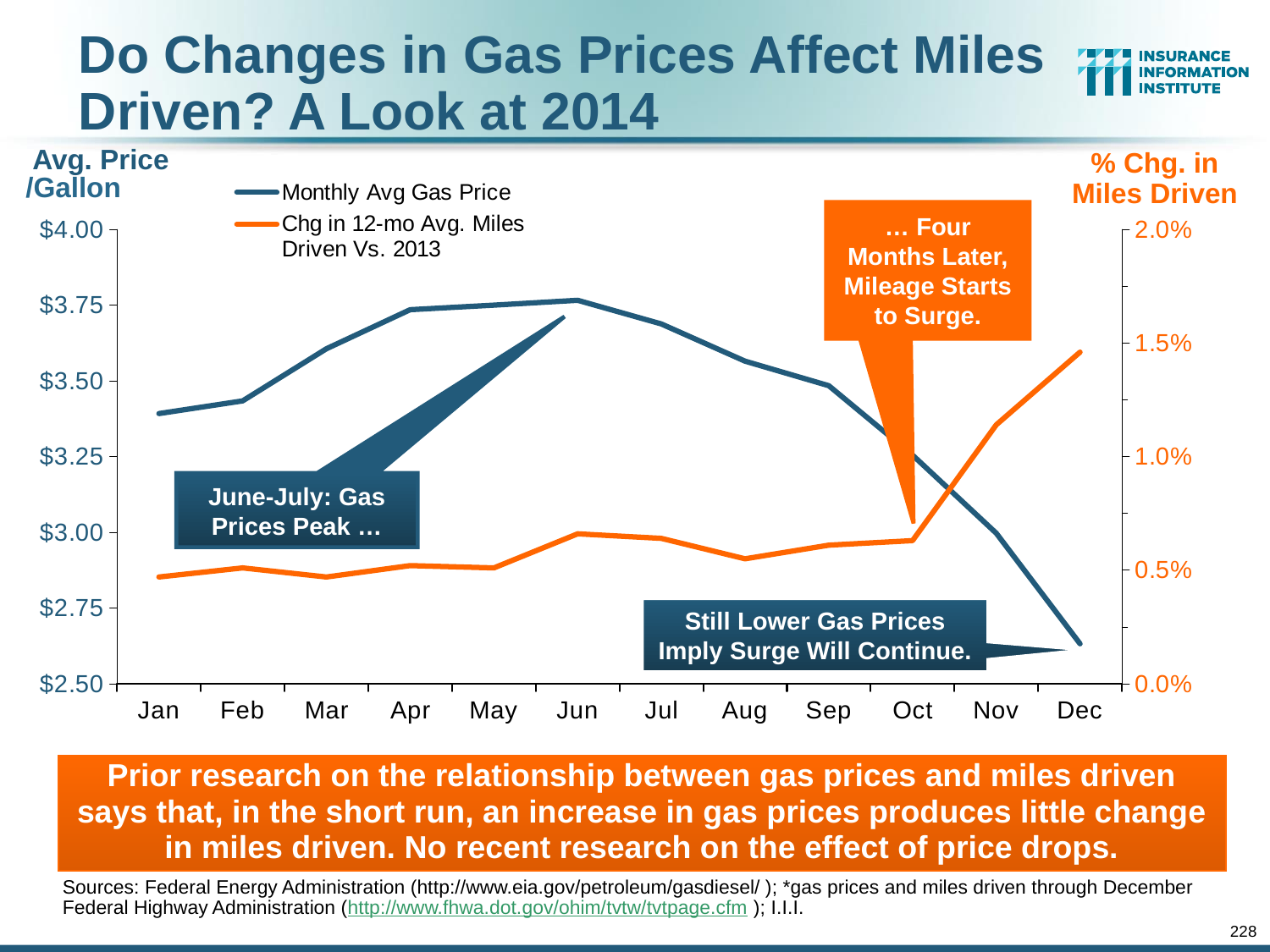

# Do Changes in Gas Prices Affect Miles Driven? A Look at 2014
Avg. Price
% Chg. in Miles Driven
/Gallon

### Chart

| Category | Monthly Avg Gas Price | Chg in 12-mo Avg. Miles Driven Vs. 2013 |
|---|---|---|
| Jan | 3.392 | 0.0047 |
| Feb | 3.434 | 0.0051 |
| Mar | 3.606 | 0.0047 |
| Apr | 3.735 | 0.0052 |
| May | 3.75 | 0.0051 |
| Jun | 3.766 | 0.0066 |
| Jul | 3.688 | 0.0064 |
| Aug | 3.565 | 0.0055 |
| Sep | 3.484 | 0.0061 |
| Oct | 3.255 | 0.0063 |
| Nov | 2.997 | 0.0114 |
| Dec | 2.632 | 0.0146 |
… Four Months Later, Mileage Starts to Surge.
June-July: Gas Prices Peak …
Still Lower Gas Prices Imply Surge Will Continue.
Prior research on the relationship between gas prices and miles driven says that, in the short run, an increase in gas prices produces little change in miles driven. No recent research on the effect of price drops.
Sources: Federal Energy Administration (http://www.eia.gov/petroleum/gasdiesel/ ); *gas prices and miles driven through December
Federal Highway Administration (http://www.fhwa.dot.gov/ohim/tvtw/tvtpage.cfm ); I.I.I.
228
12/01/09 - 9pm